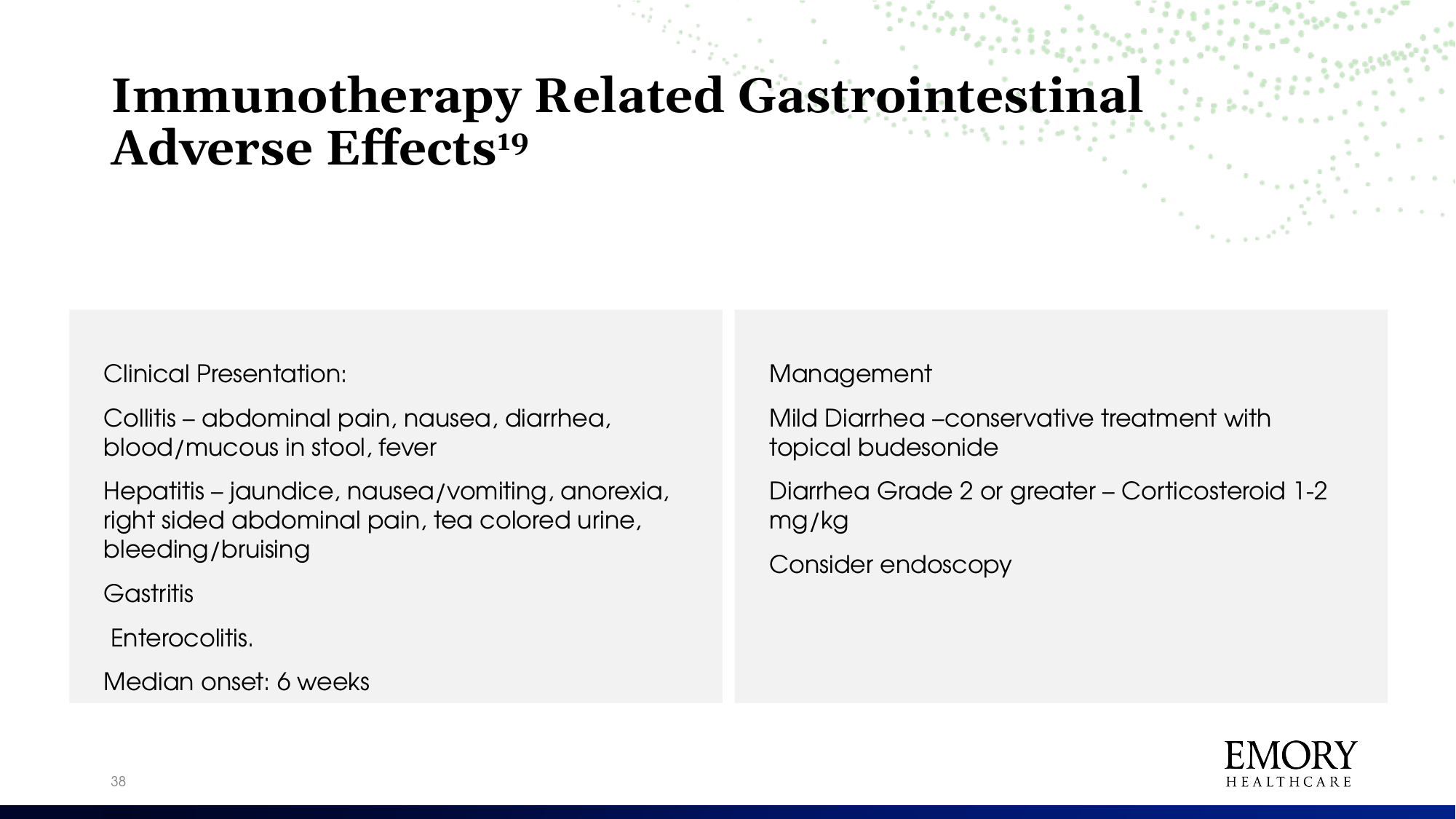

# Immunotherapy Related Gastrointestinal Adverse Effects19
Clinical Presentation:
Collitis – abdominal pain, nausea, diarrhea, blood/mucous in stool, fever
Hepatitis – jaundice, nausea/vomiting, anorexia, right sided abdominal pain, tea colored urine, bleeding/bruising
Gastritis
 Enterocolitis.
Median onset: 6 weeks
Management
Mild Diarrhea –conservative treatment with topical budesonide
Diarrhea Grade 2 or greater – Corticosteroid 1-2 mg/kg
Consider endoscopy